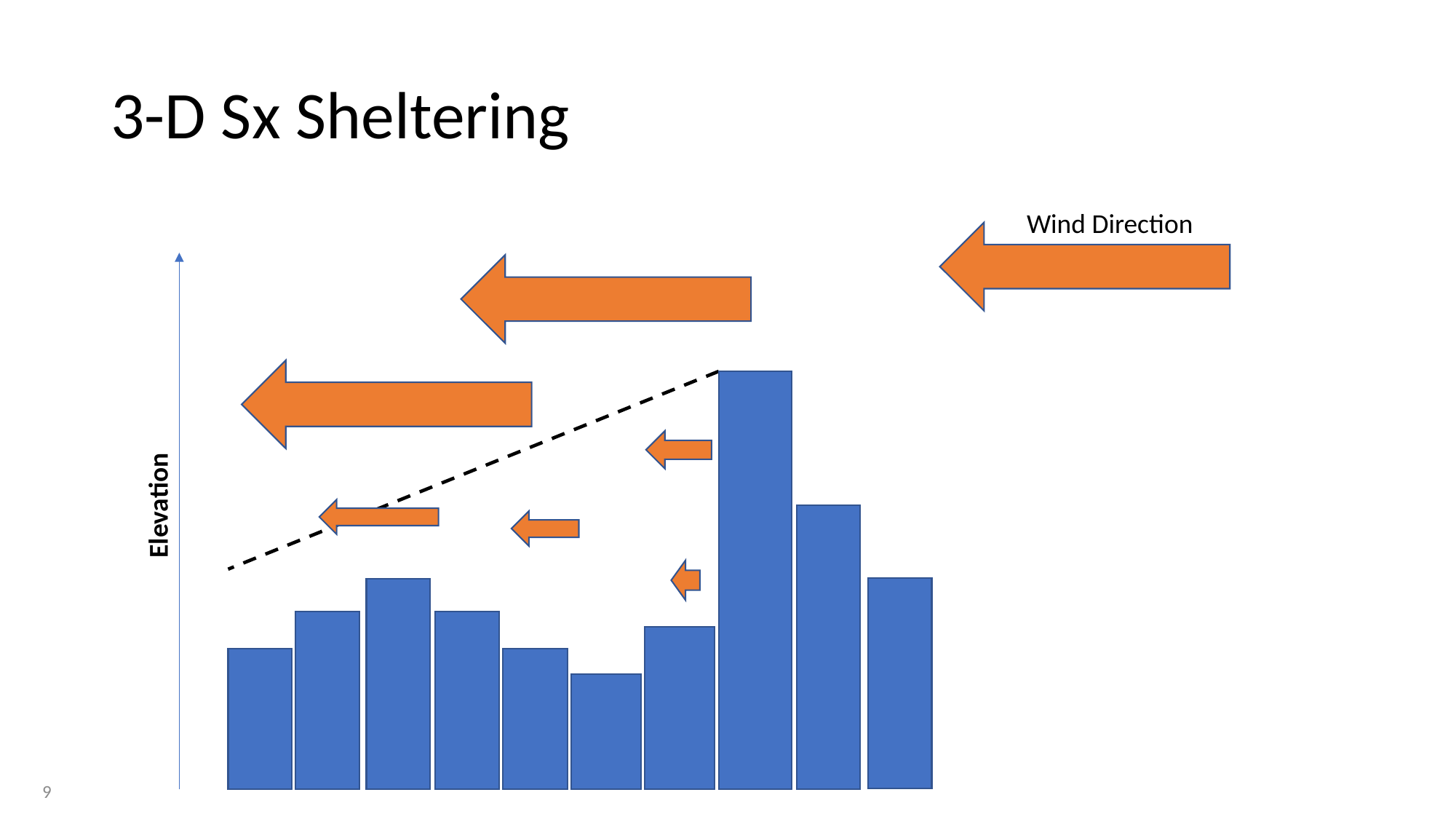

# 3-D Sx Sheltering
Wind Direction

Elevation

9